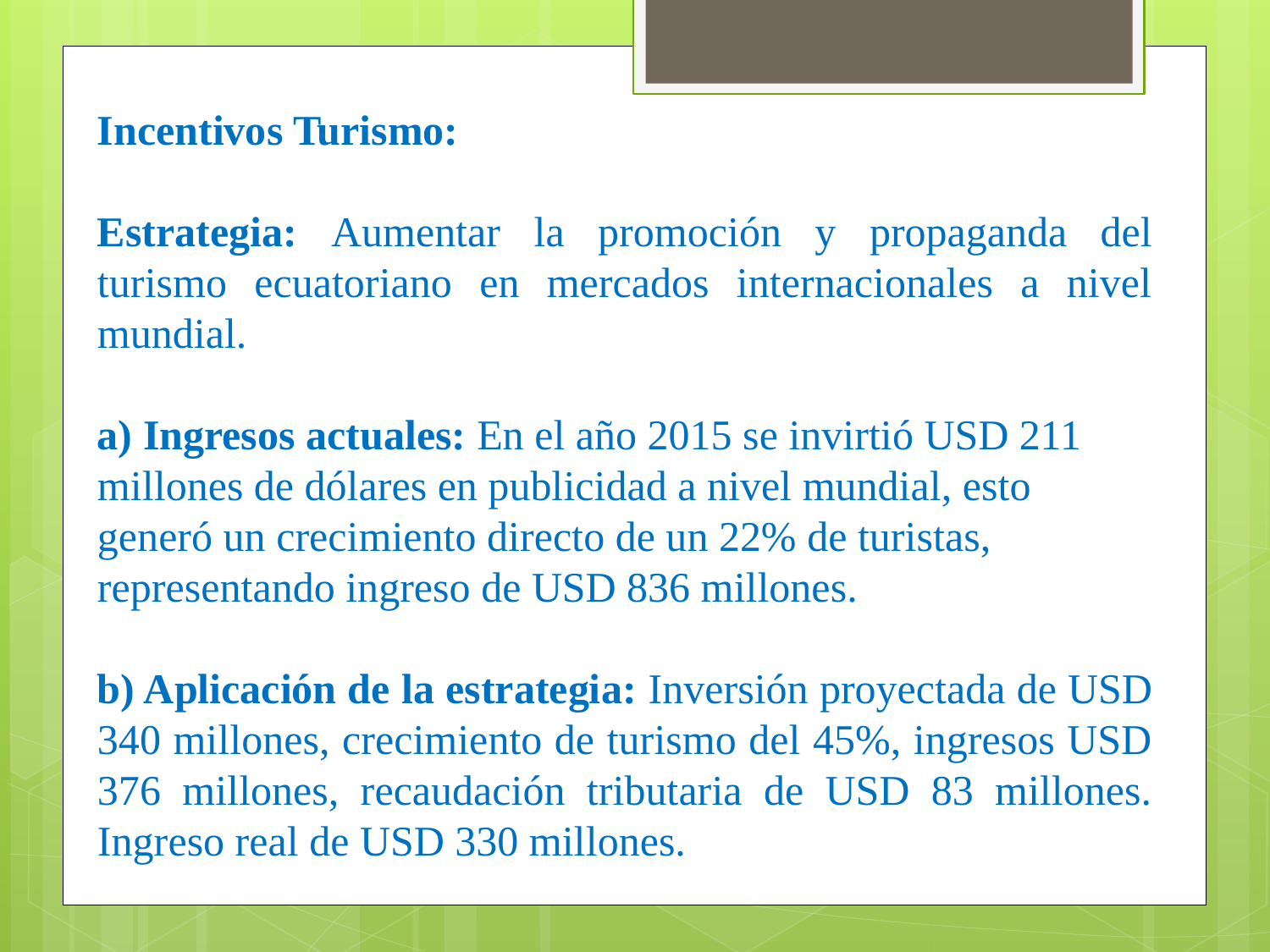

Incentivos Turismo:

Estrategia: Aumentar la promoción y propaganda del turismo ecuatoriano en mercados internacionales a nivel mundial.

a) Ingresos actuales: En el año 2015 se invirtió USD 211 millones de dólares en publicidad a nivel mundial, esto generó un crecimiento directo de un 22% de turistas, representando ingreso de USD 836 millones.

b) Aplicación de la estrategia: Inversión proyectada de USD 340 millones, crecimiento de turismo del 45%, ingresos USD 376 millones, recaudación tributaria de USD 83 millones. Ingreso real de USD 330 millones.